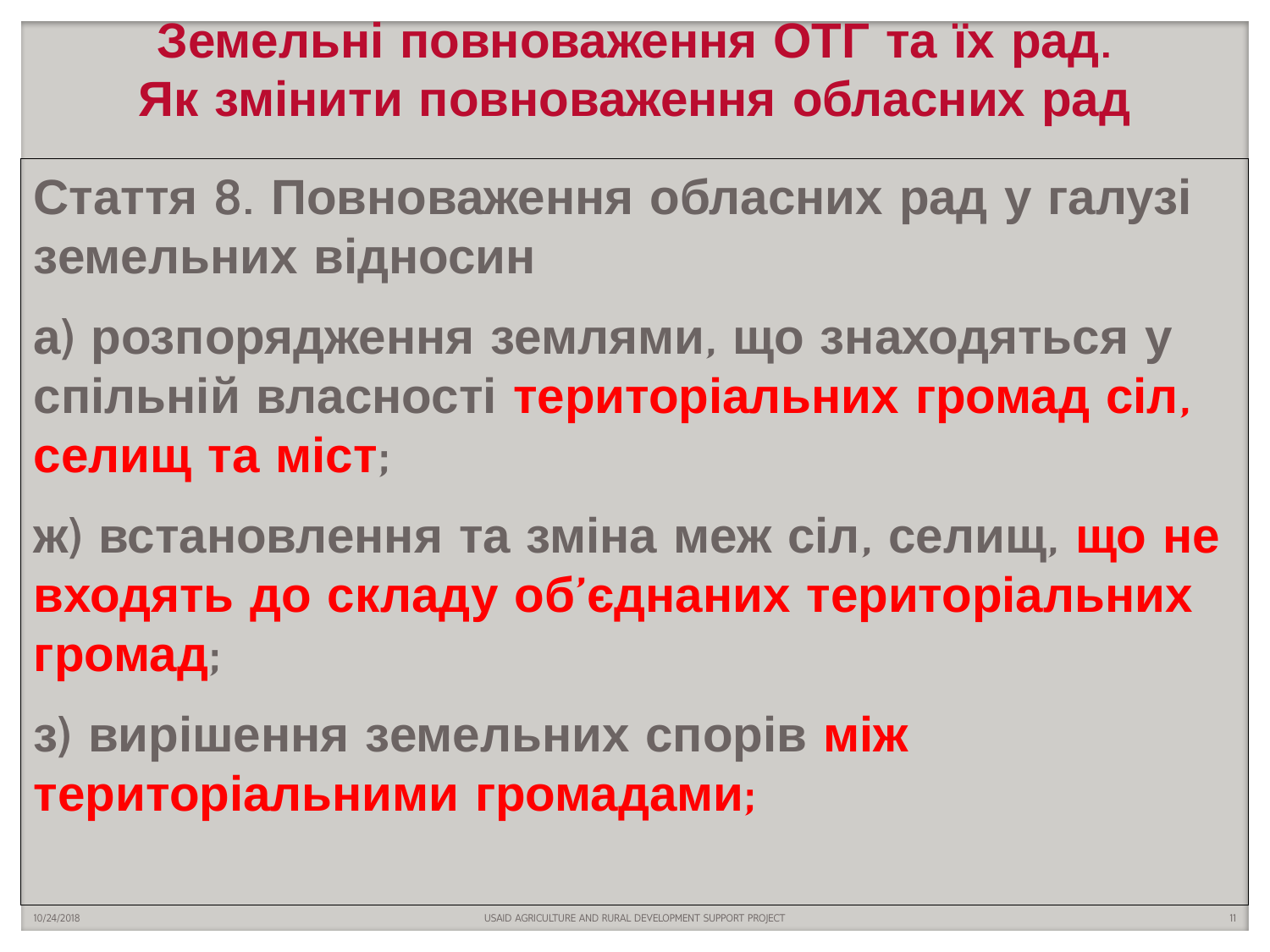

# Земельні повноваження ОТГ та їх рад. Як змінити повноваження обласних рад
Стаття 8. Повноваження обласних рад у галузі земельних відносин
а) розпорядження землями, що знаходяться у спільній власності територіальних громад сіл, селищ та міст;
ж) встановлення та зміна меж сіл, селищ, що не входять до складу об’єднаних територіальних громад;
з) вирішення земельних спорів між територіальними громадами;

10/24/2018
11
USAID AGRICULTURE AND RURAL DEVELOPMENT SUPPORT PROJECT